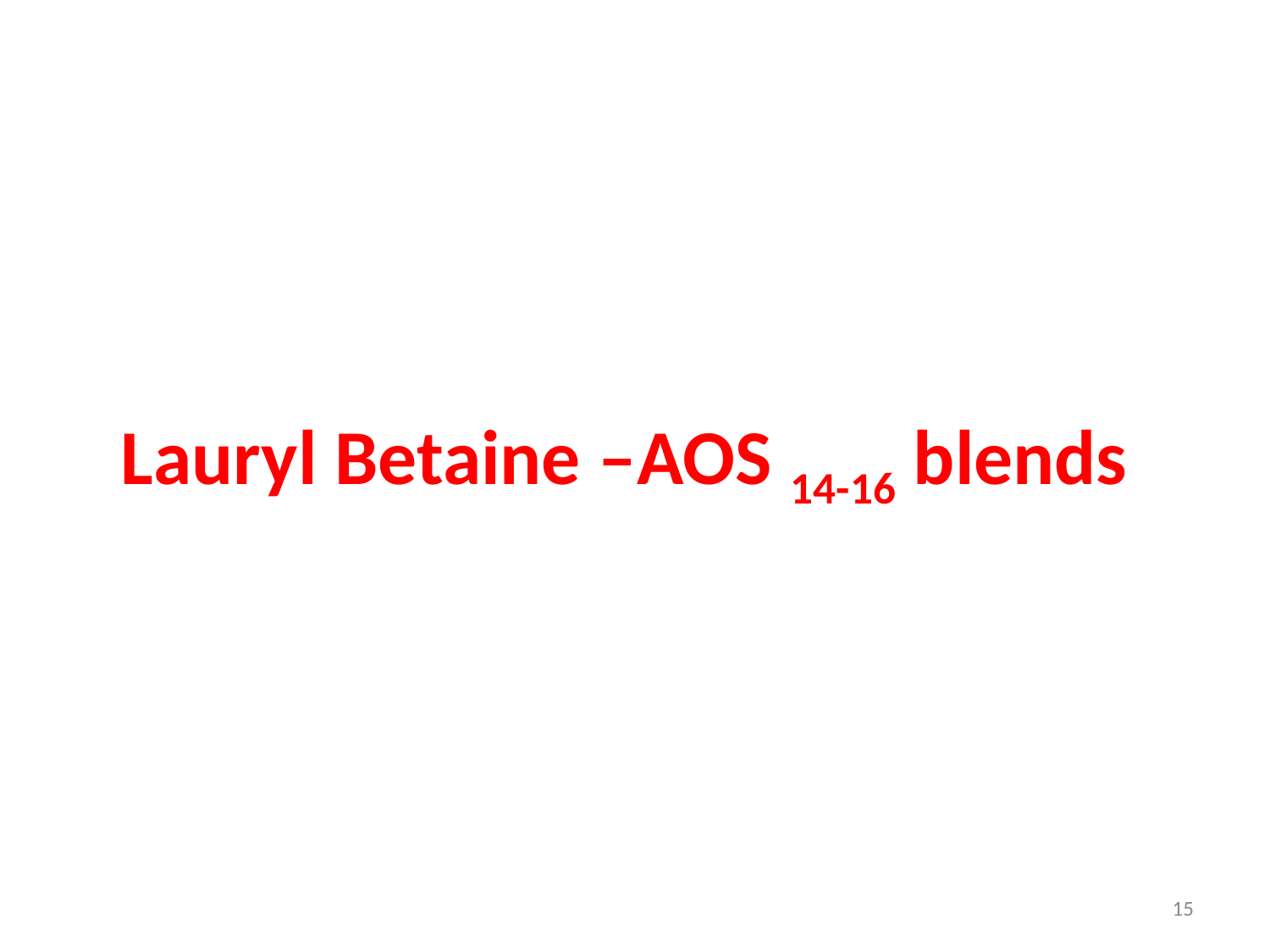

# Lauryl Betaine –AOS 14-16 blends
15